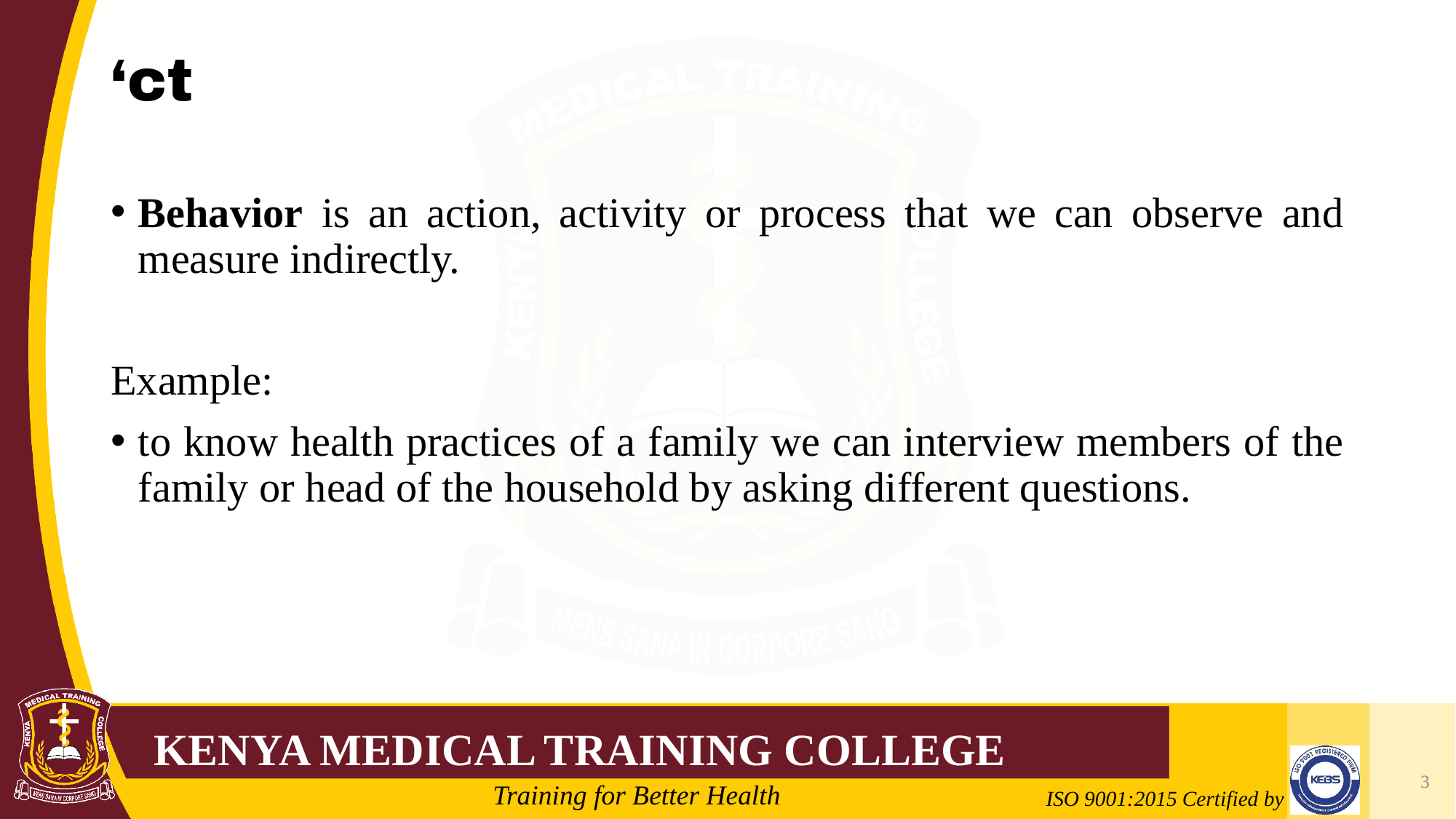

# ‘ct

Behavior is an action, activity or process that we can observe and measure indirectly.

Example:
to know health practices of a family we can interview members of the family or head of the household by asking different questions.
3